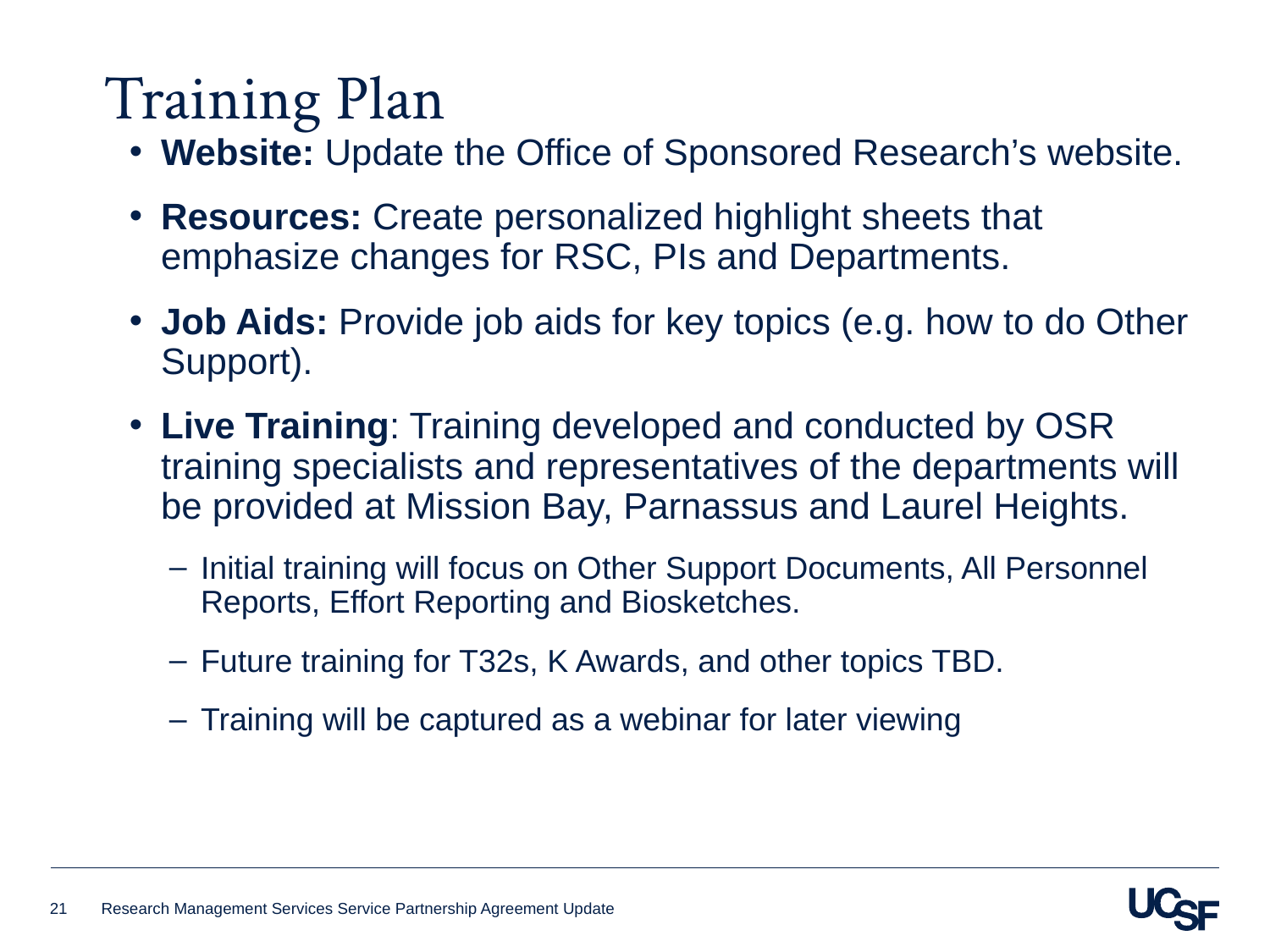

# Training Plan
Website: Update the Office of Sponsored Research’s website.
Resources: Create personalized highlight sheets that emphasize changes for RSC, PIs and Departments.
Job Aids: Provide job aids for key topics (e.g. how to do Other Support).
Live Training: Training developed and conducted by OSR training specialists and representatives of the departments will be provided at Mission Bay, Parnassus and Laurel Heights.
Initial training will focus on Other Support Documents, All Personnel Reports, Effort Reporting and Biosketches.
Future training for T32s, K Awards, and other topics TBD.
Training will be captured as a webinar for later viewing

21
Research Management Services Service Partnership Agreement Update